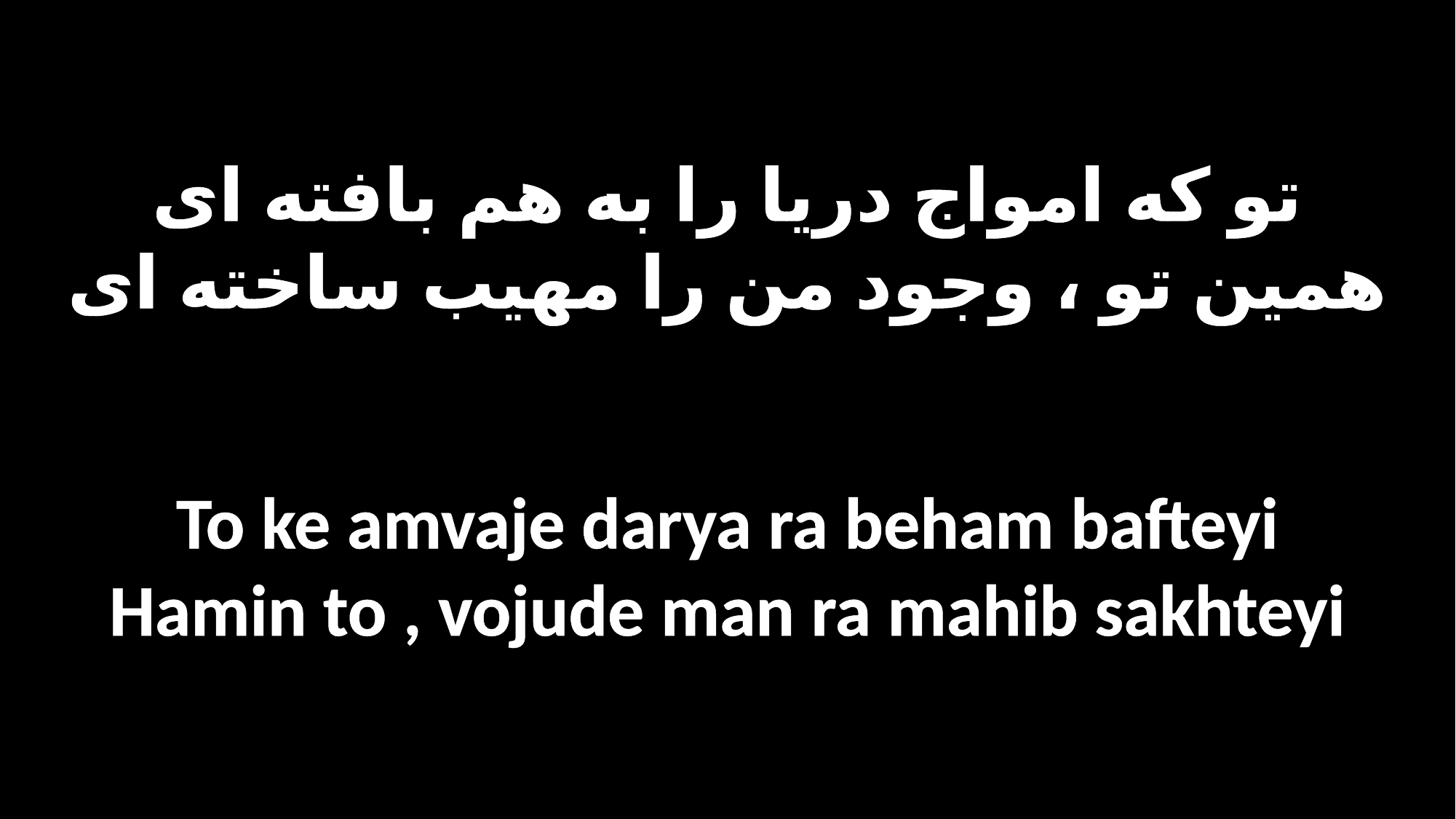

تو که امواج دریا را به هم بافته ای
همین تو ، وجود من را مهیب ساخته ای

To ke amvaje darya ra beham bafteyi
Hamin to , vojude man ra mahib sakhteyi